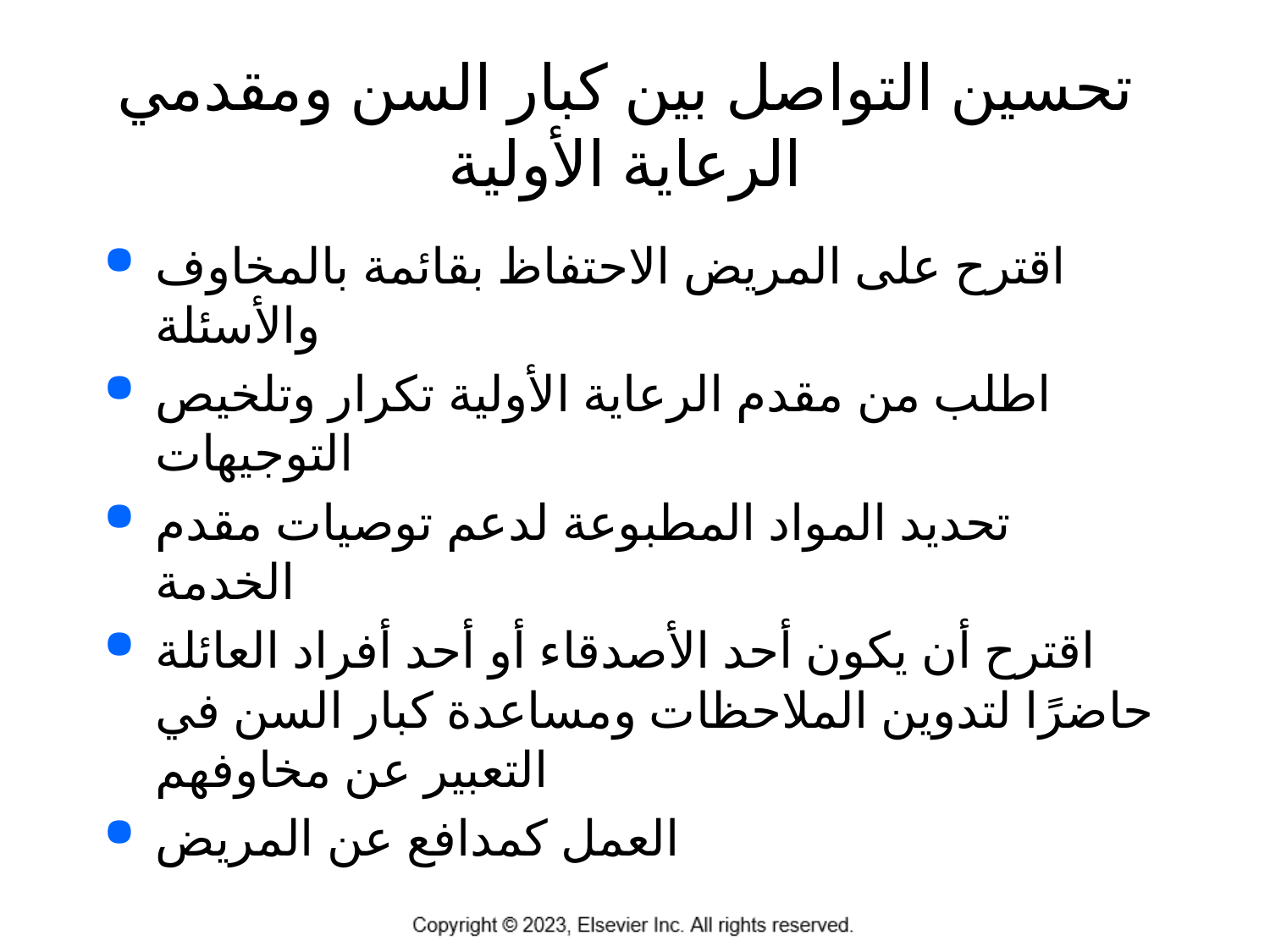

# تحسين التواصل بين كبار السن ومقدمي الرعاية الأولية
اقترح على المريض الاحتفاظ بقائمة بالمخاوف والأسئلة
اطلب من مقدم الرعاية الأولية تكرار وتلخيص التوجيهات
تحديد المواد المطبوعة لدعم توصيات مقدم الخدمة
اقترح أن يكون أحد الأصدقاء أو أحد أفراد العائلة حاضرًا لتدوين الملاحظات ومساعدة كبار السن في التعبير عن مخاوفهم
العمل كمدافع عن المريض